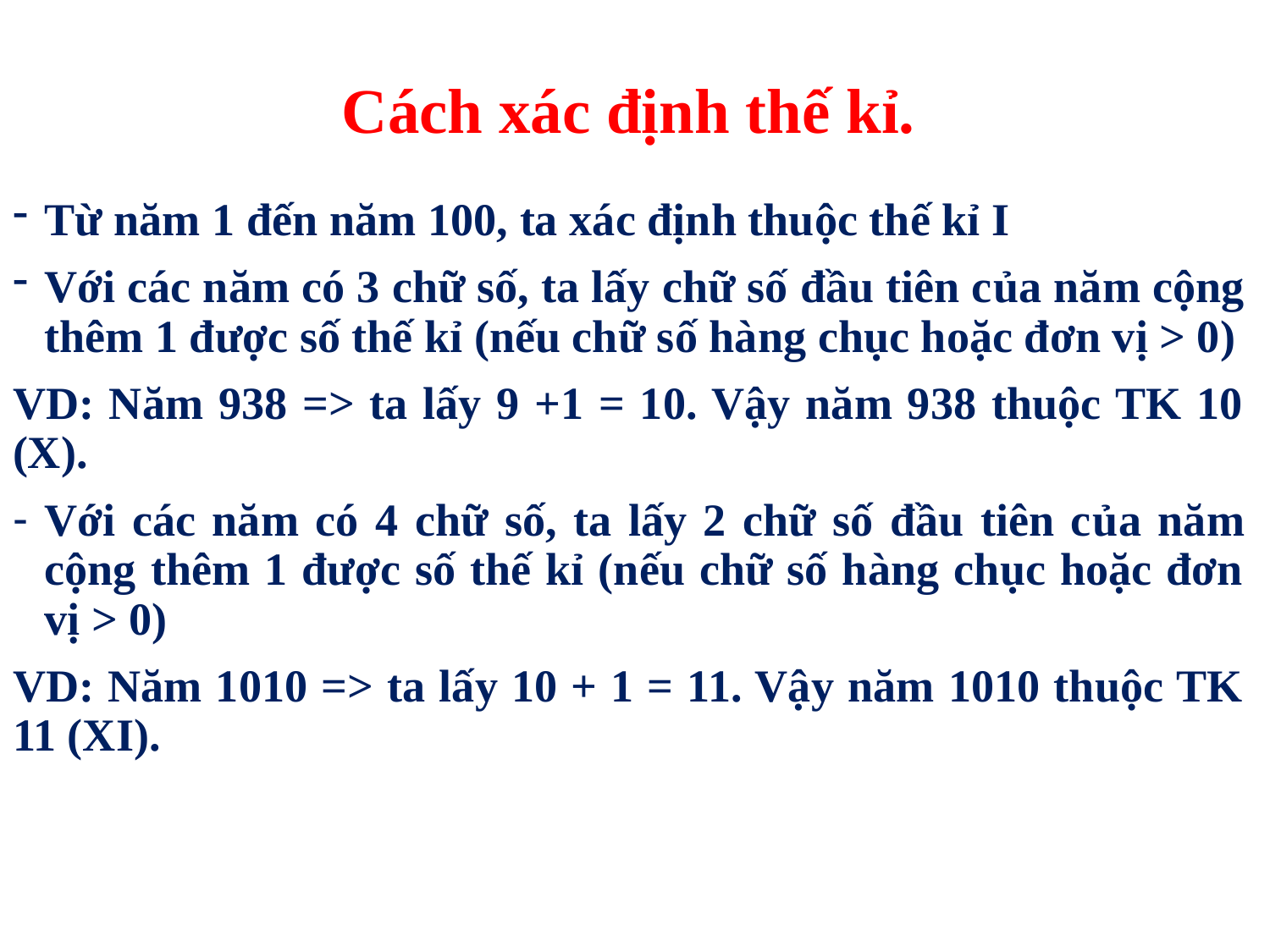

# Cách xác định thế kỉ.
Từ năm 1 đến năm 100, ta xác định thuộc thế kỉ I
Với các năm có 3 chữ số, ta lấy chữ số đầu tiên của năm cộng thêm 1 được số thế kỉ (nếu chữ số hàng chục hoặc đơn vị > 0)
VD: Năm 938 => ta lấy 9 +1 = 10. Vậy năm 938 thuộc TK 10 (X).
Với các năm có 4 chữ số, ta lấy 2 chữ số đầu tiên của năm cộng thêm 1 được số thế kỉ (nếu chữ số hàng chục hoặc đơn vị > 0)
VD: Năm 1010 => ta lấy 10 + 1 = 11. Vậy năm 1010 thuộc TK 11 (XI).